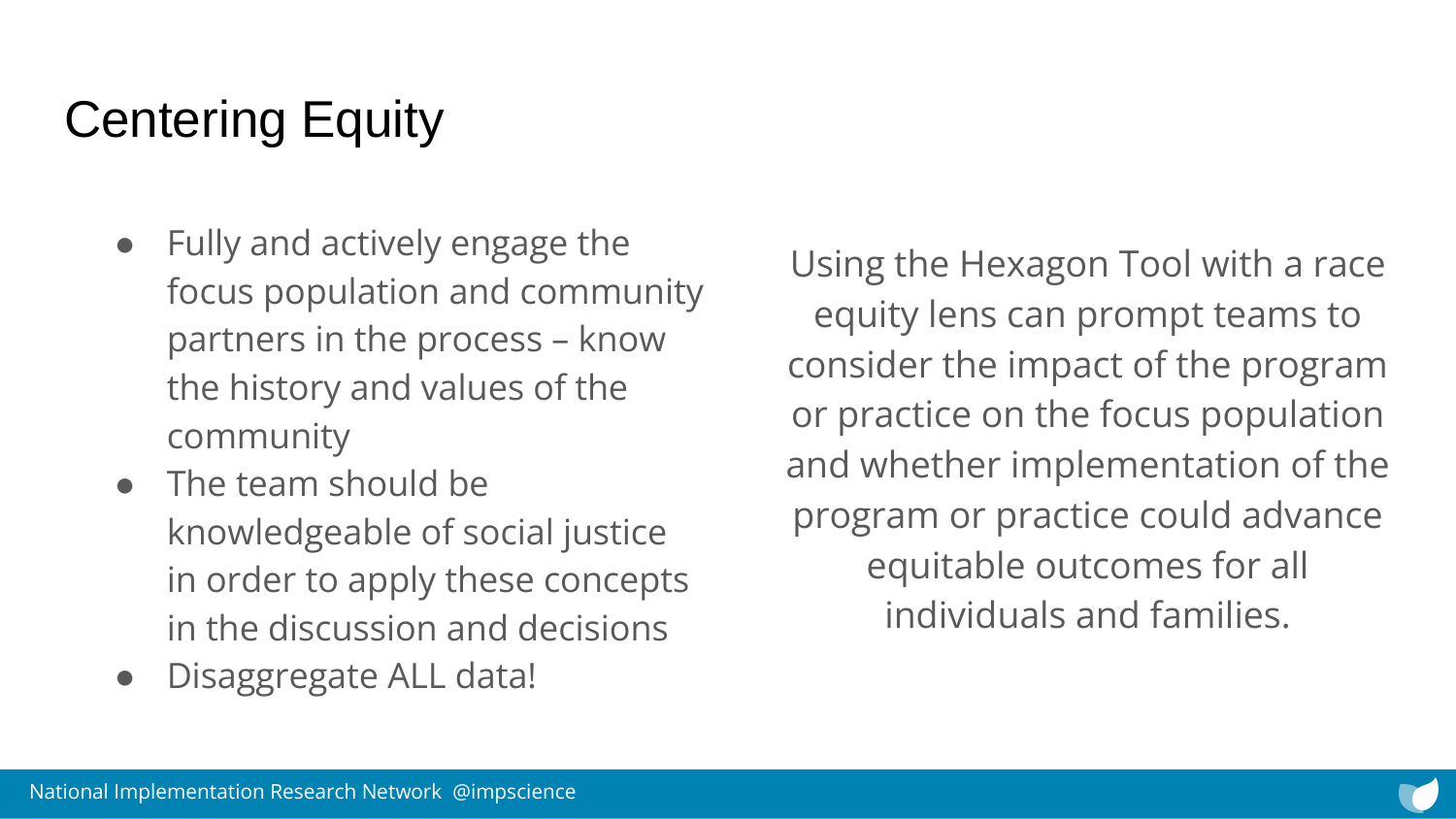

# Centering Equity
Using the Hexagon Tool with a race equity lens can prompt teams to consider the impact of the program or practice on the focus population and whether implementation of the program or practice could advance equitable outcomes for all individuals and families.
Fully and actively engage the focus population and community partners in the process – know the history and values of the community
The team should be knowledgeable of social justice in order to apply these concepts in the discussion and decisions
Disaggregate ALL data!